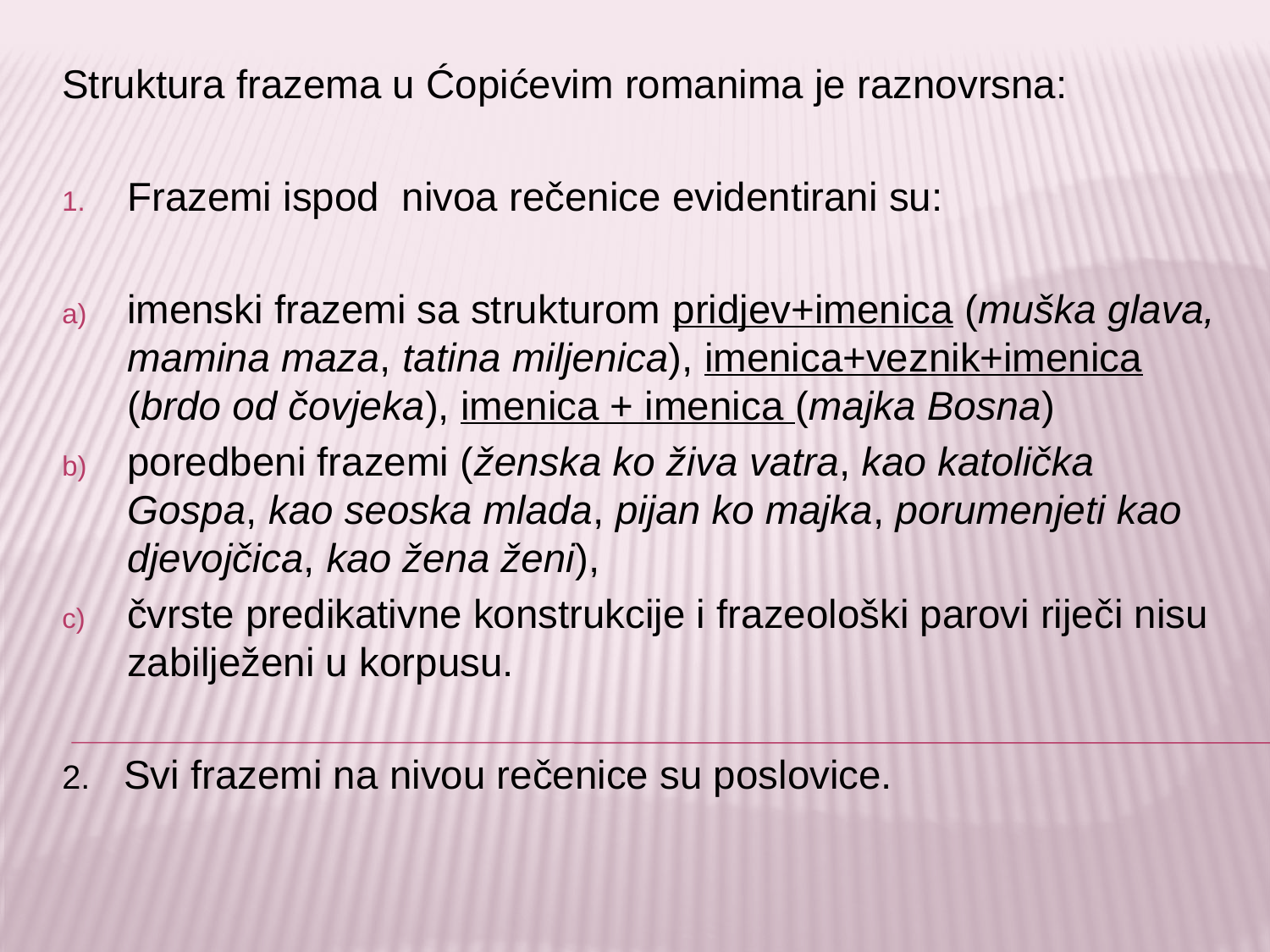

Struktura frazema u Ćopićevim romanima je raznovrsna:

Frazemi ispod  nivoa rečenice evidentirani su:

imenski frazemi sa strukturom pridjev+imenica (muška glava, mamina maza, tatina miljenica), imenica+veznik+imenica (brdo od čovjeka), imenica + imenica (majka Bosna)
poredbeni frazemi (ženska ko živa vatra, kao katolička Gospa, kao seoska mlada, pijan ko majka, porumenjeti kao djevojčica, kao žena ženi),
čvrste predikativne konstrukcije i frazeološki parovi riječi nisu zabilježeni u korpusu.

2.   Svi frazemi na nivou rečenice su poslovice.